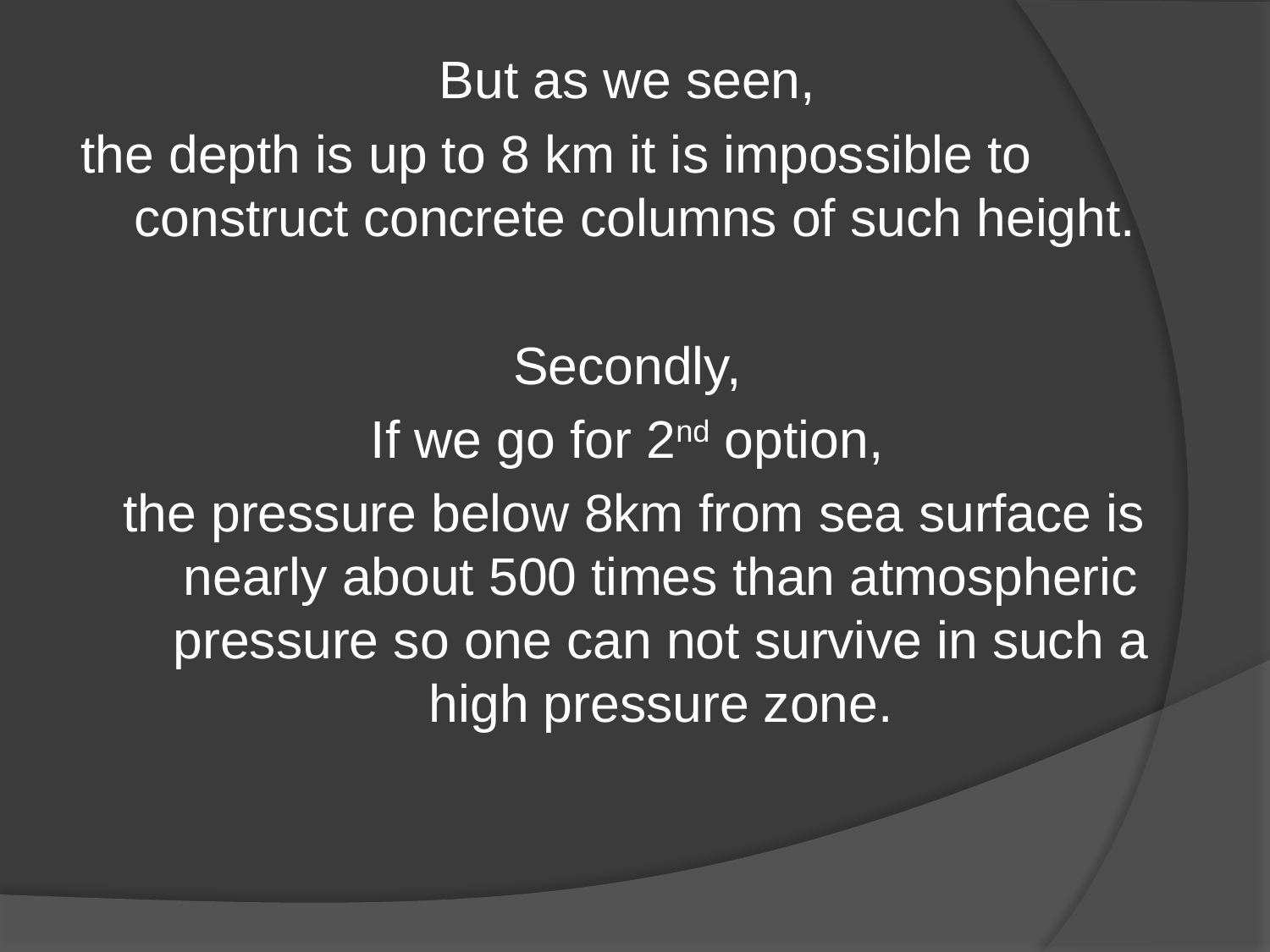

But as we seen,
the depth is up to 8 km it is impossible to construct concrete columns of such height.

Secondly,
If we go for 2nd option,
the pressure below 8km from sea surface is nearly about 500 times than atmospheric pressure so one can not survive in such a high pressure zone.